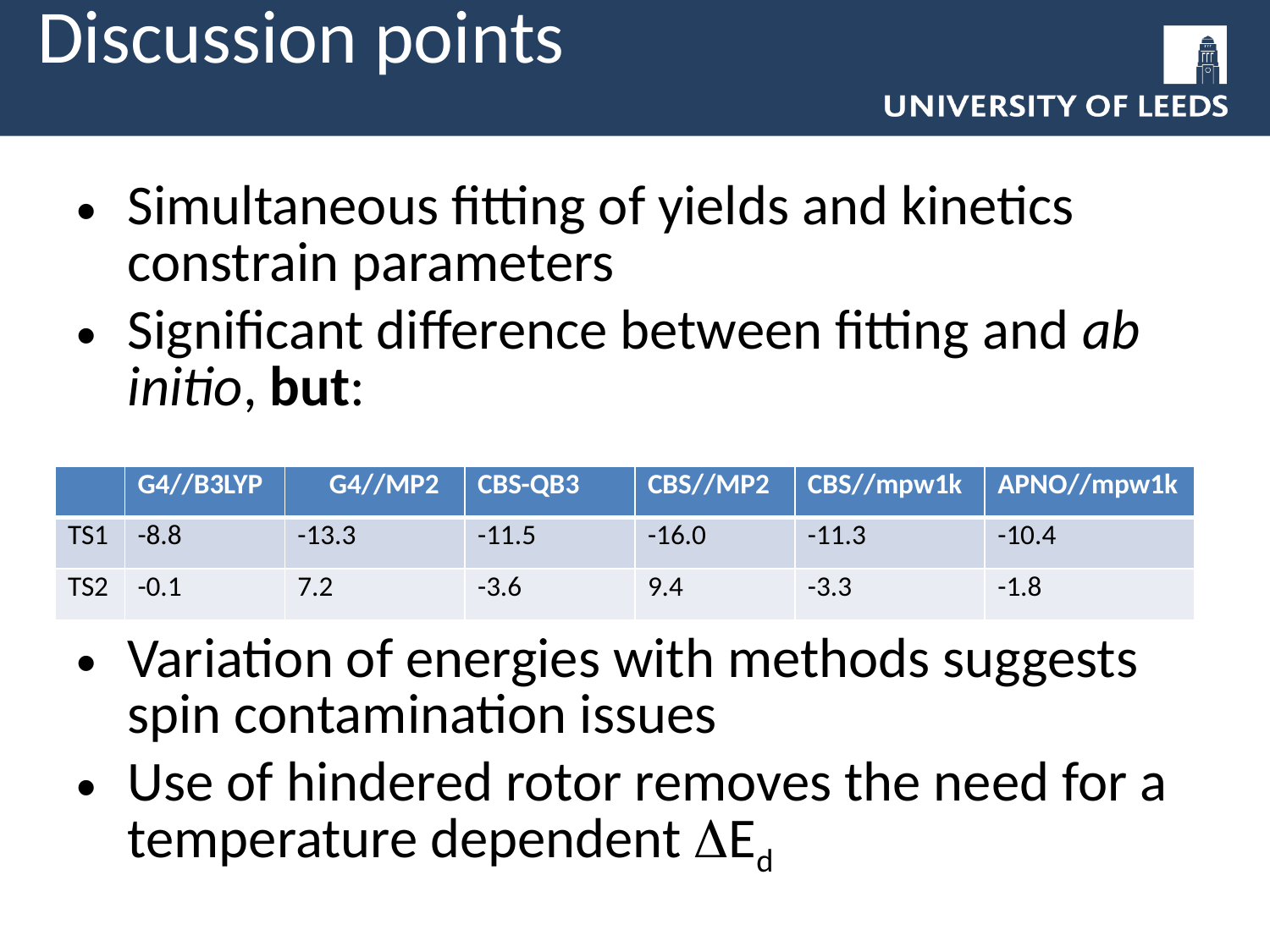

# Discussion points
Simultaneous fitting of yields and kinetics constrain parameters
Significant difference between fitting and ab initio, but:

Variation of energies with methods suggests spin contamination issues
Use of hindered rotor removes the need for a temperature dependent ΔEd

|  | G4//B3LYP | G4//MP2 | CBS-QB3 | CBS//MP2 | CBS//mpw1k | APNO//mpw1k |
| --- | --- | --- | --- | --- | --- | --- |
| TS1 | -8.8 | -13.3 | -11.5 | -16.0 | -11.3 | -10.4 |
| TS2 | -0.1 | 7.2 | -3.6 | 9.4 | -3.3 | -1.8 |